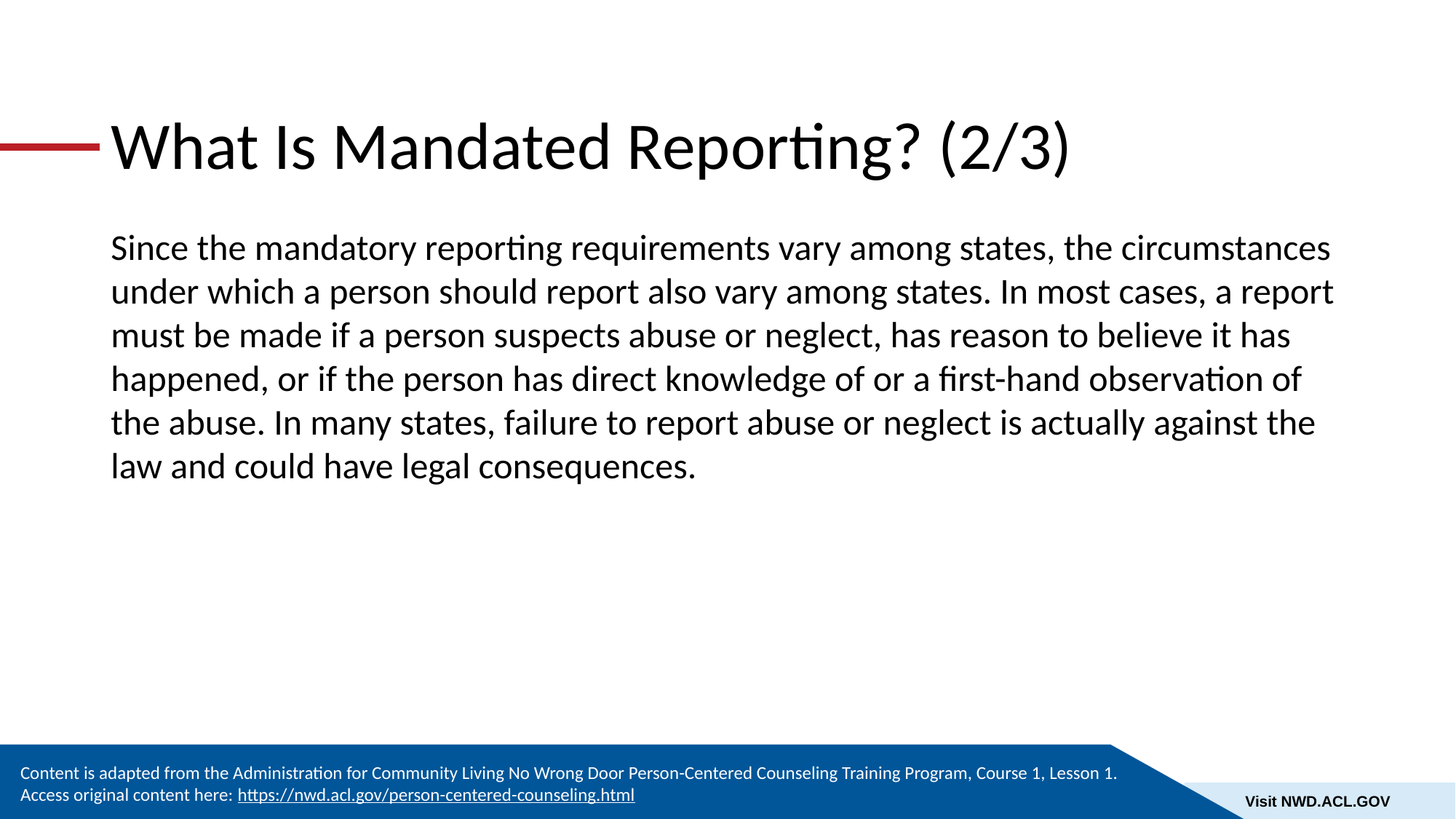

# What Is Mandated Reporting? (2/3)
Since the mandatory reporting requirements vary among states, the circumstances under which a person should report also vary among states. In most cases, a report must be made if a person suspects abuse or neglect, has reason to believe it has happened, or if the person has direct knowledge of or a first-hand observation of the abuse. In many states, failure to report abuse or neglect is actually against the law and could have legal consequences.